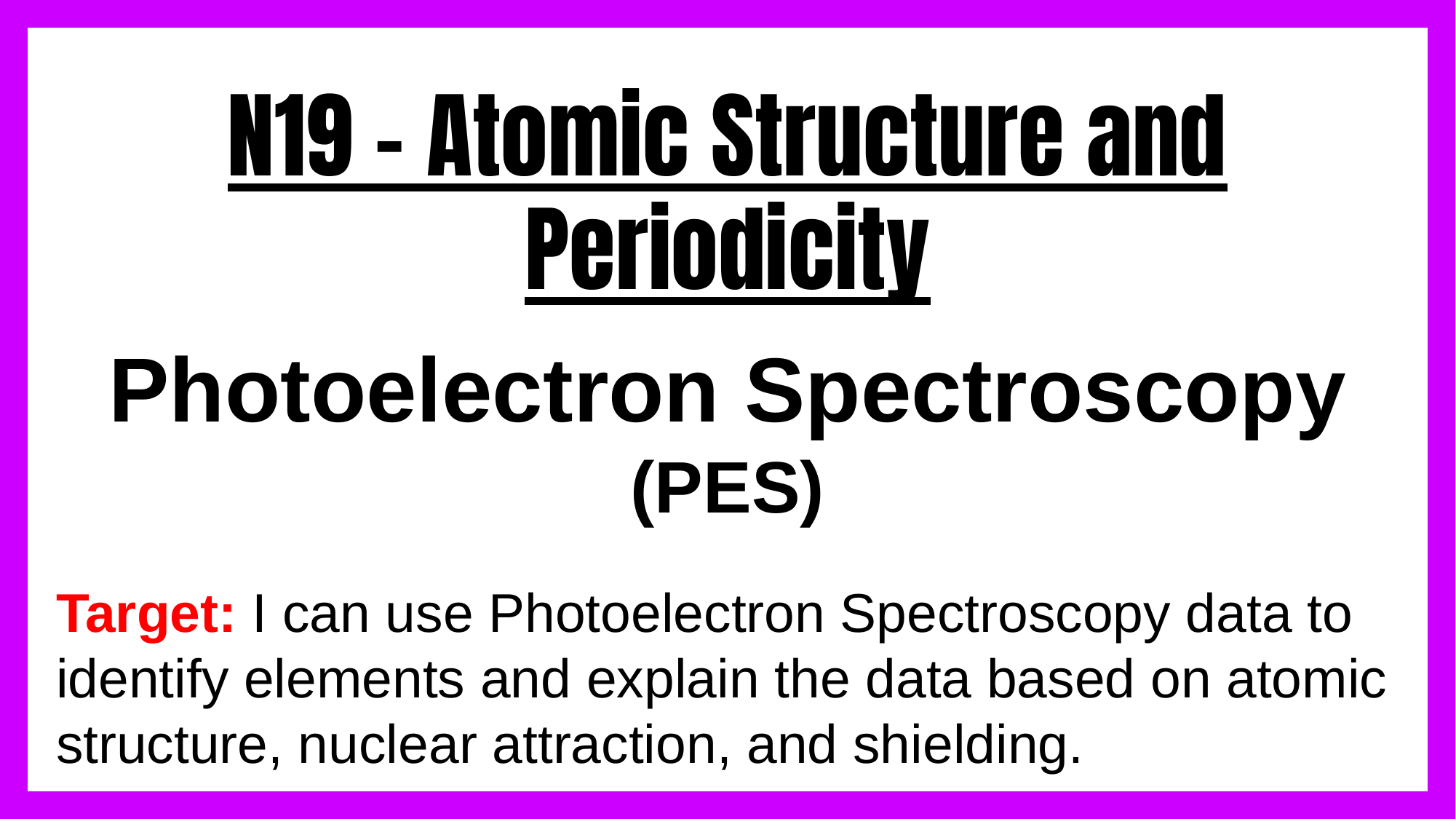

# N19 – Atomic Structure and Periodicity
Photoelectron Spectroscopy
(PES)
Target: I can use Photoelectron Spectroscopy data to identify elements and explain the data based on atomic structure, nuclear attraction, and shielding.